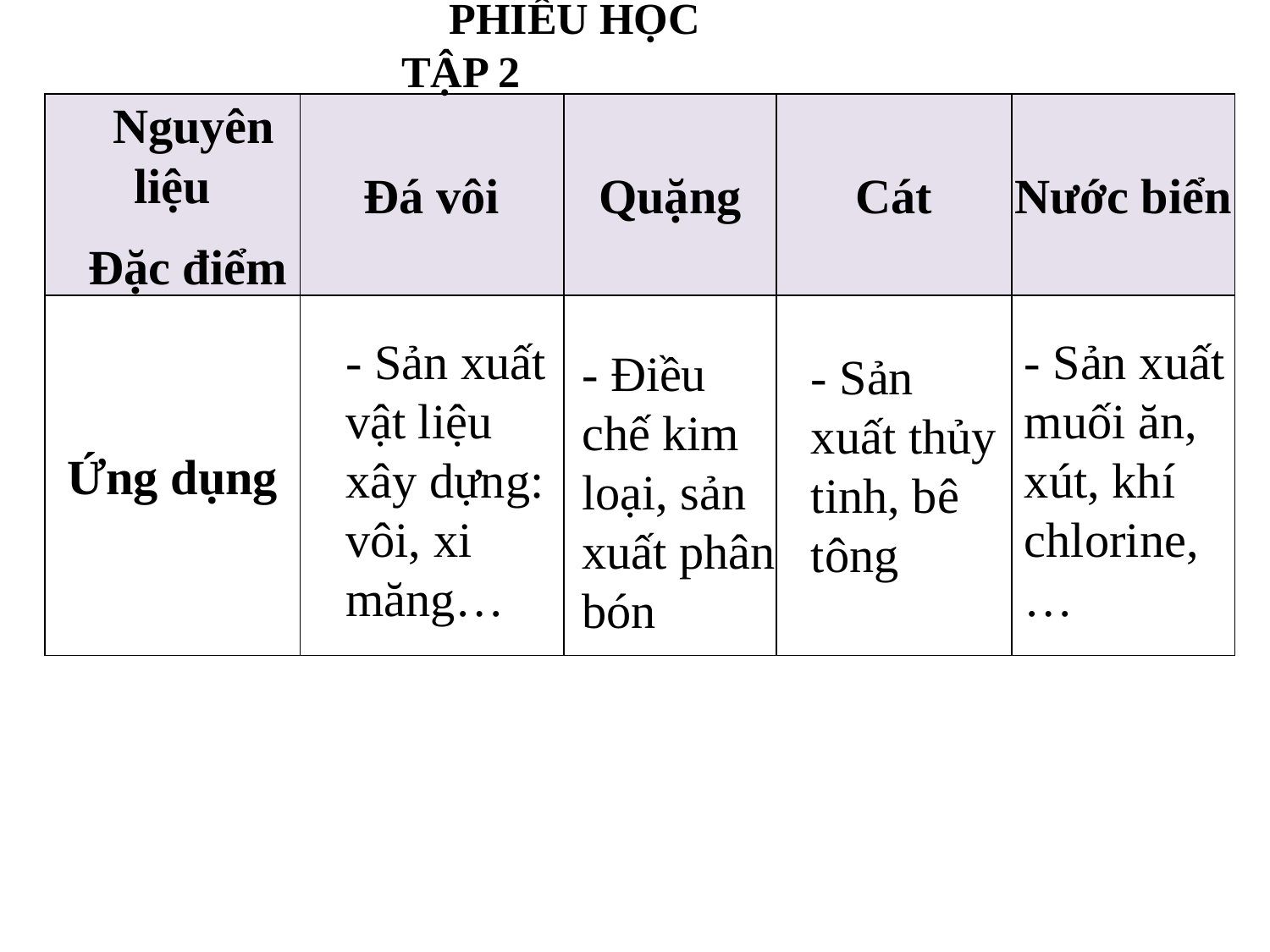

PHIẾU HỌC TẬP 2
| Nguyên liệu Đặc điểm | Đá vôi | Quặng | Cát | Nước biển |
| --- | --- | --- | --- | --- |
| Ứng dụng |  |  |  |  |
- Sản xuất vật liệu xây dựng: vôi, xi măng…
- Sản xuất muối ăn, xút, khí chlorine,…
- Điều chế kim loại, sản xuất phân bón
- Sản xuất thủy tinh, bê tông